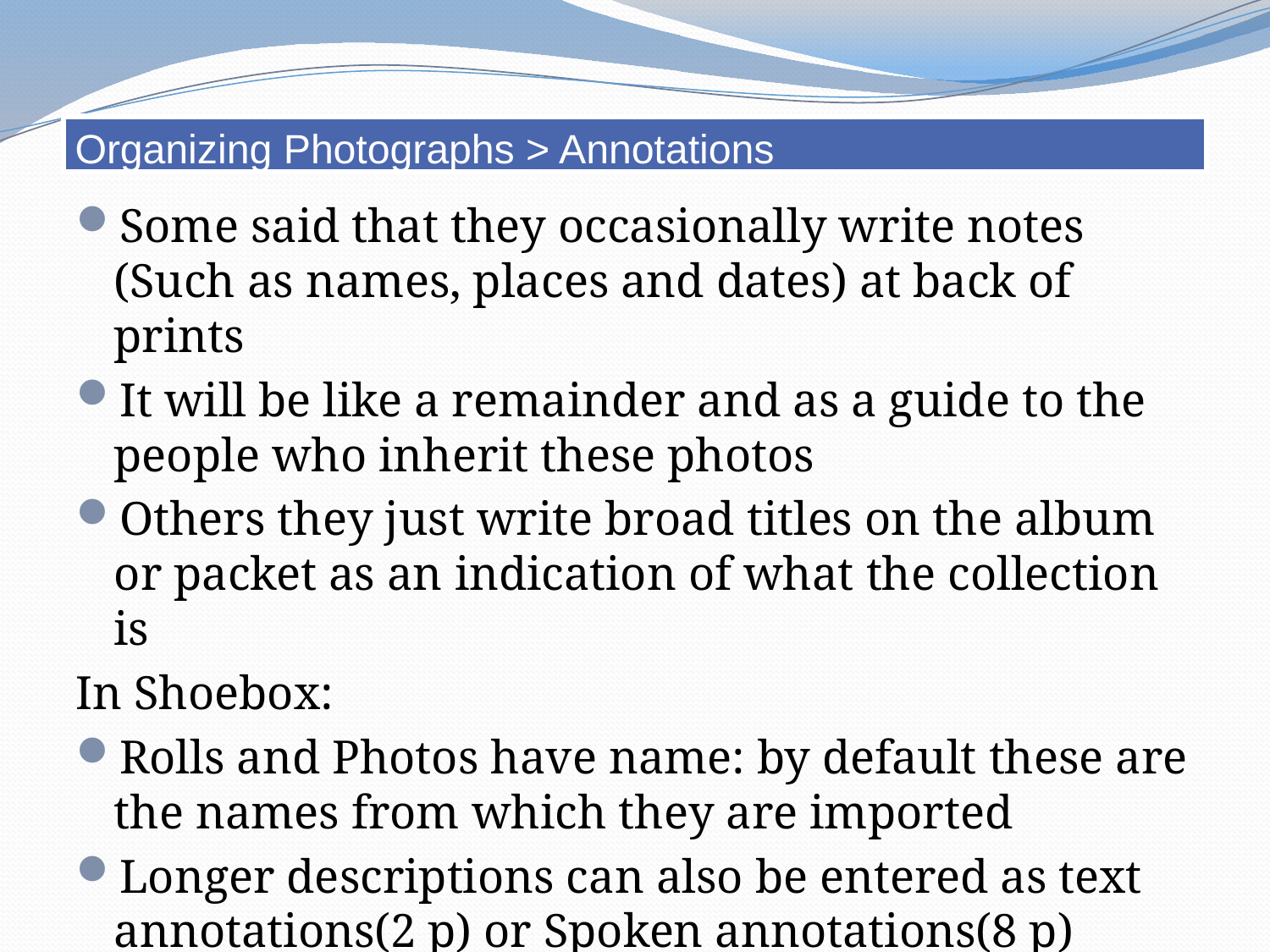

# Organizing Photographs > Annotations
Some said that they occasionally write notes (Such as names, places and dates) at back of prints
It will be like a remainder and as a guide to the people who inherit these photos
Others they just write broad titles on the album or packet as an indication of what the collection is
In Shoebox:
Rolls and Photos have name: by default these are the names from which they are imported
Longer descriptions can also be entered as text annotations(2 p) or Spoken annotations(8 p)